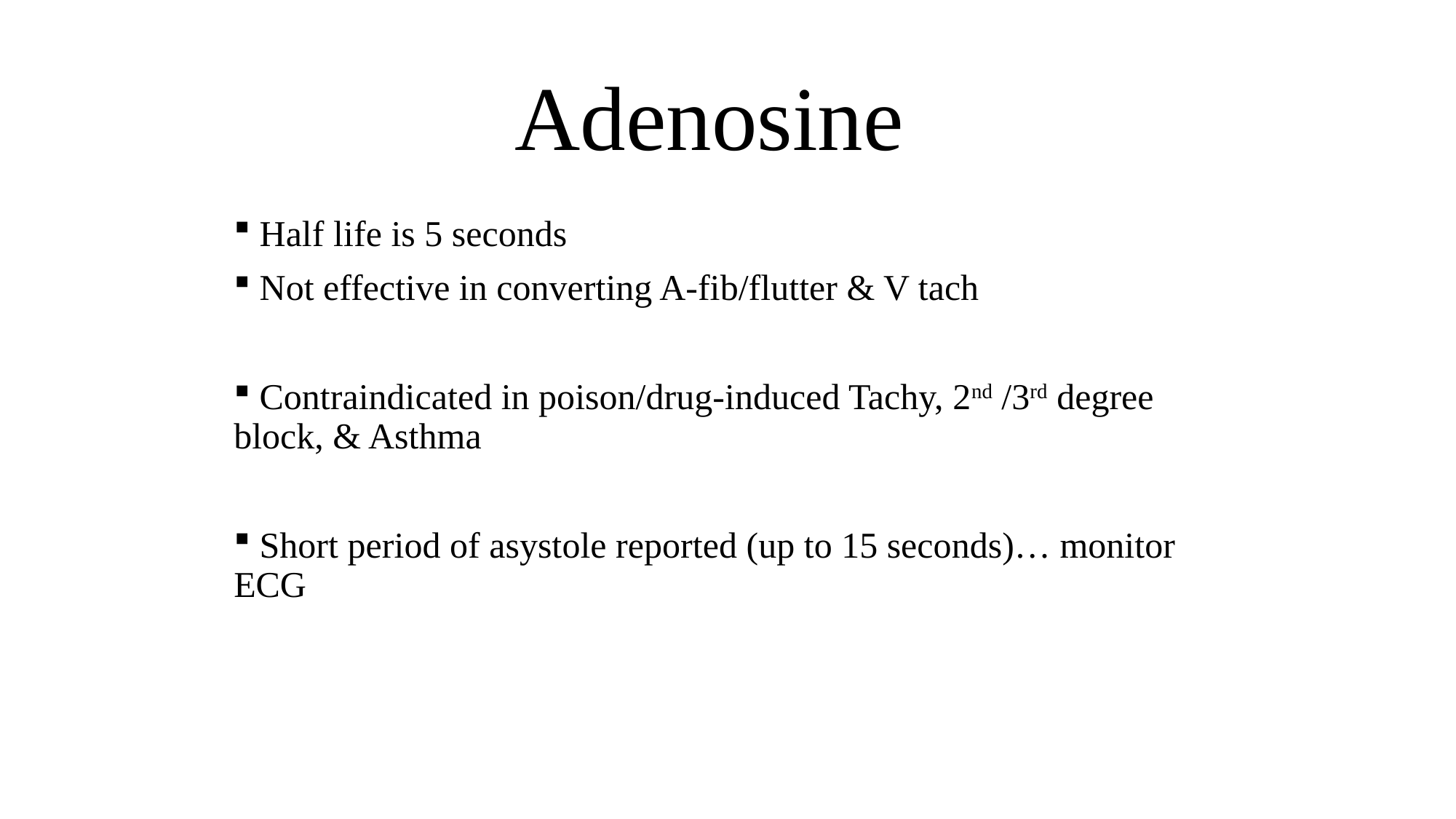

# Adenosine
 Half life is 5 seconds
 Not effective in converting A-fib/flutter & V tach

 Contraindicated in poison/drug-induced Tachy, 2nd /3rd degree block, & Asthma

 Short period of asystole reported (up to 15 seconds)… monitor ECG